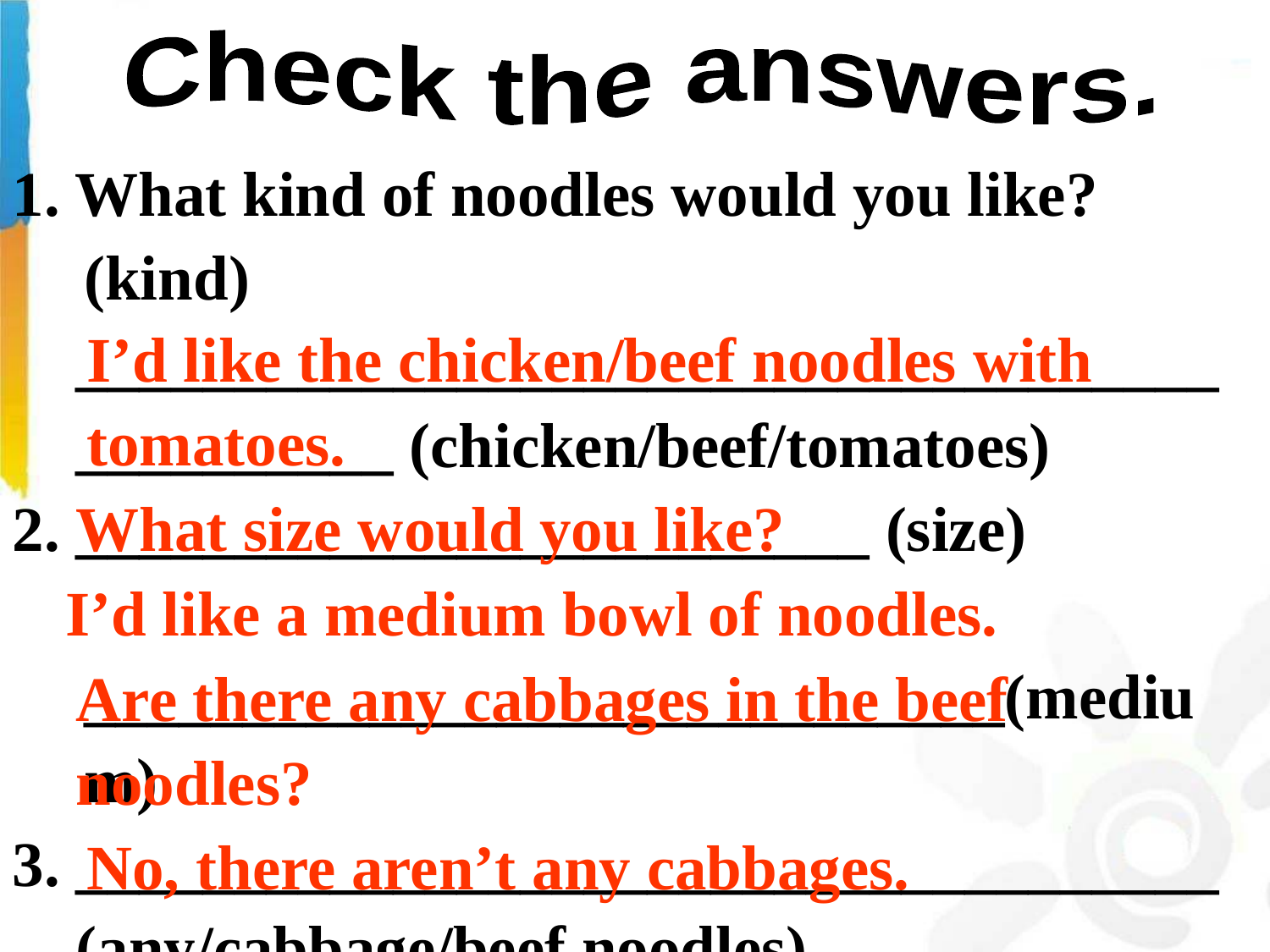

Check the answers.
1. What kind of noodles would you like? (kind)
    ____________________________________
    __________ (chicken/beef/tomatoes)
2. _________________________ (size)
    _____________________________(medium)
3. ____________________________________
    (any/cabbage/beef noodles)
    ____________________________ (no)
I’d like the chicken/beef noodles with  tomatoes.
What size would you like?
I’d like a medium bowl of noodles.
Are there any cabbages in the beef noodles?
No, there aren’t any cabbages.